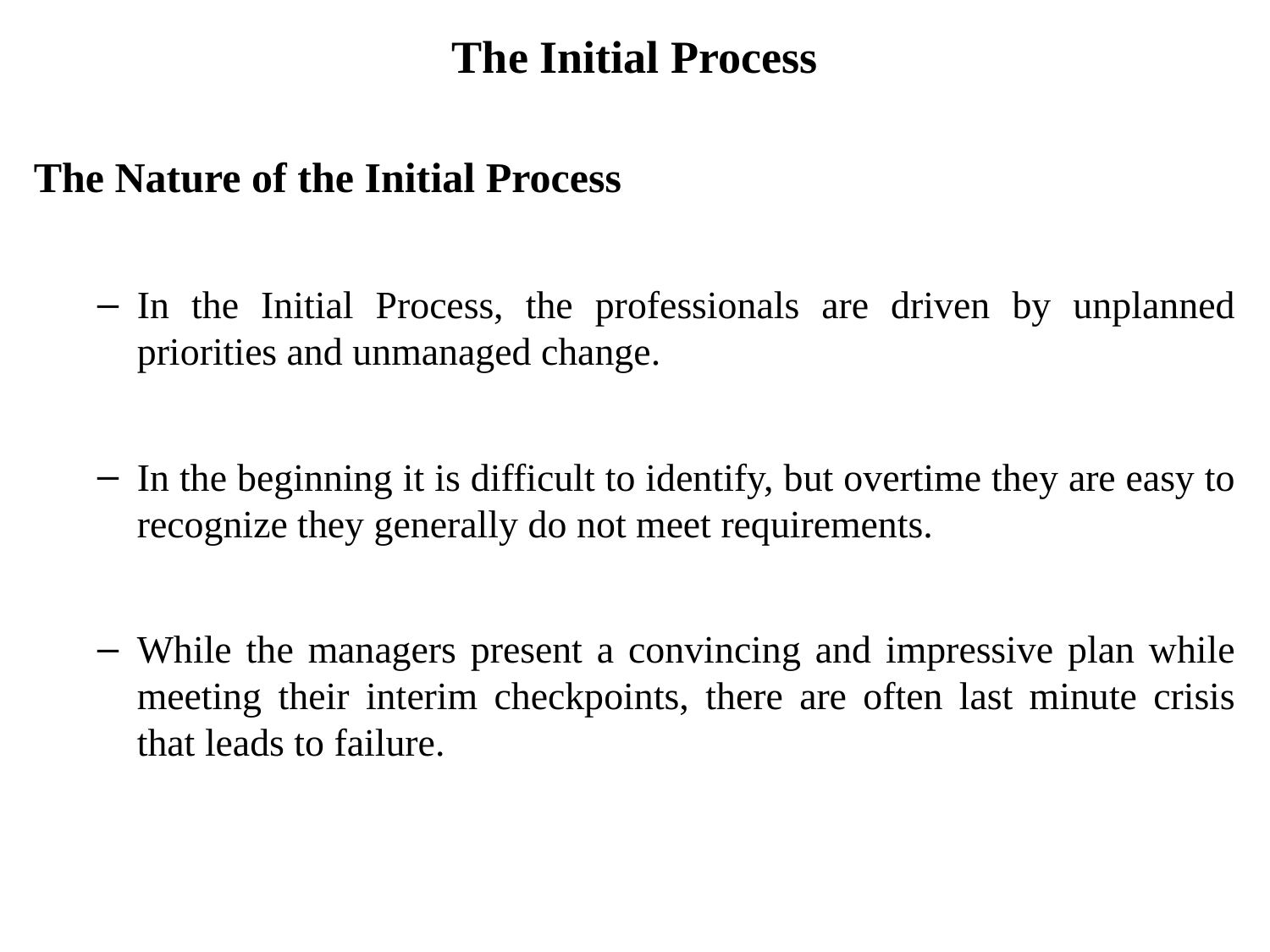

The Initial Process

The Nature of the Initial Process

In the Initial Process, the professionals are driven by unplanned priorities and unmanaged change.

In the beginning it is difficult to identify, but overtime they are easy to recognize they generally do not meet requirements.

While the managers present a convincing and impressive plan while meeting their interim checkpoints, there are often last minute crisis that leads to failure.